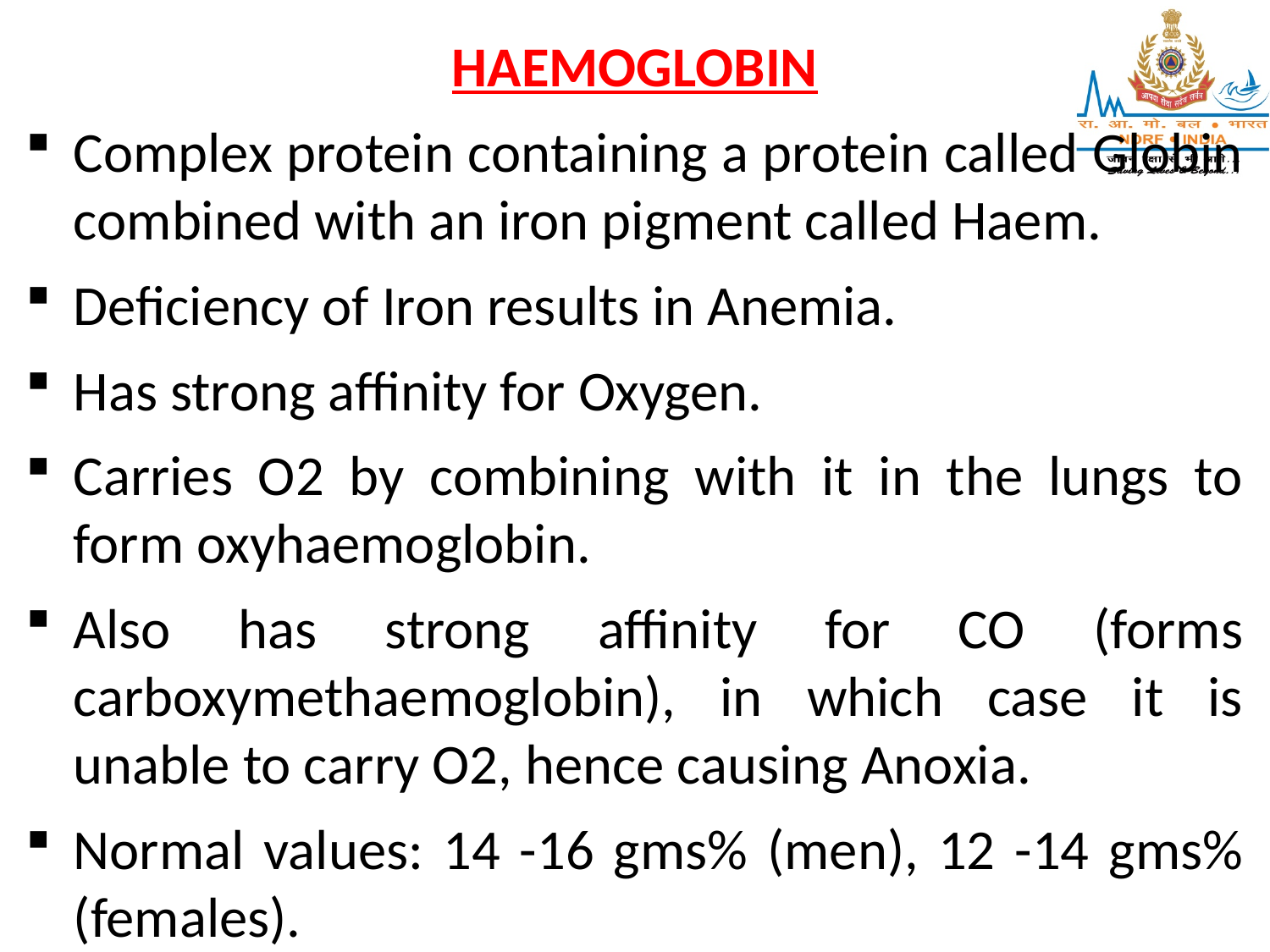

HAEMOGLOBIN
Complex protein containing a protein called Globin combined with an iron pigment called Haem.
Deficiency of Iron results in Anemia.
Has strong affinity for Oxygen.
Carries O2 by combining with it in the lungs to form oxyhaemoglobin.
Also has strong affinity for CO (forms carboxymethaemoglobin), in which case it is unable to carry O2, hence causing Anoxia.
Normal values: 14 -16 gms% (men), 12 -14 gms% (females).